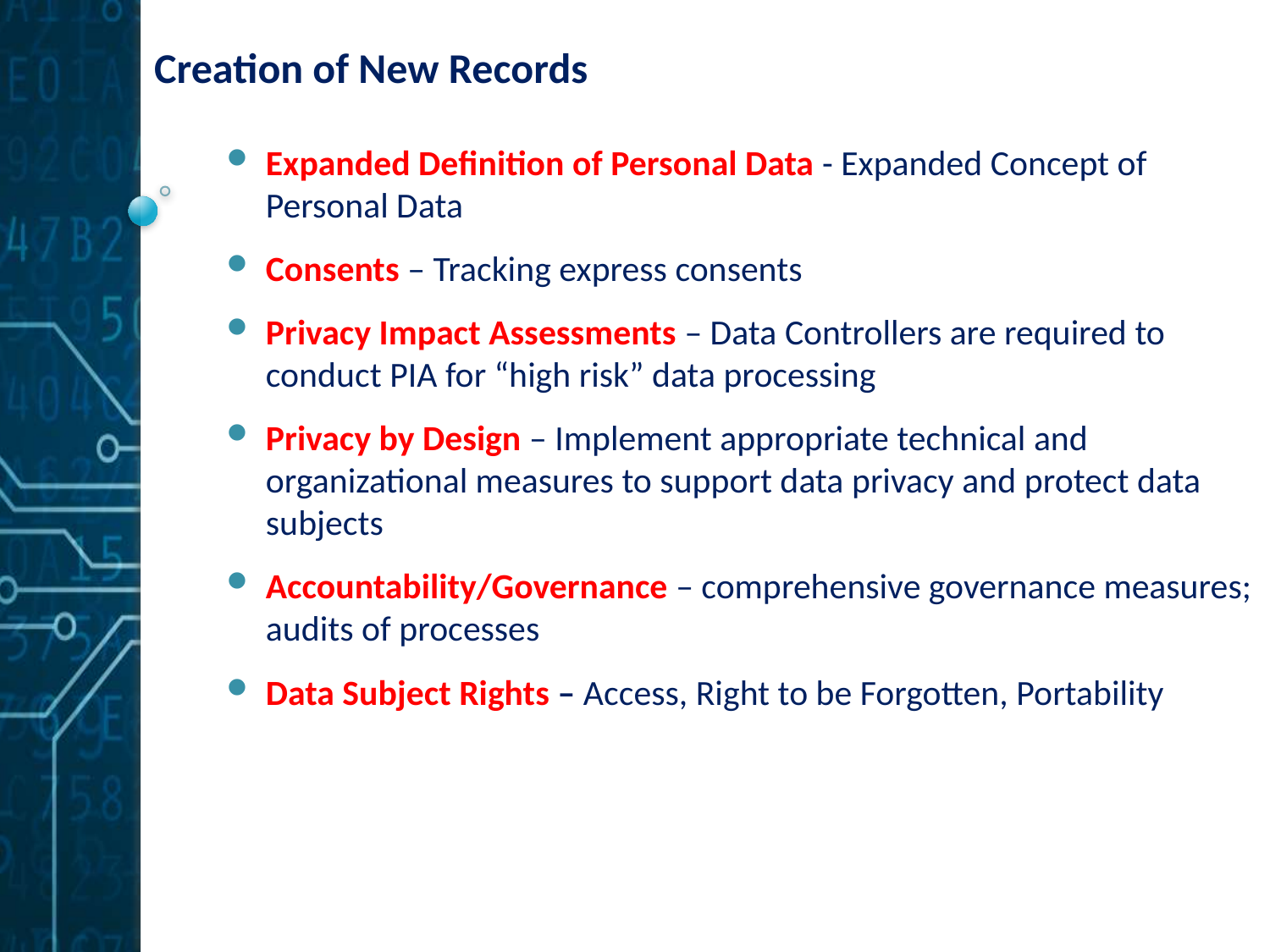

# Creation of New Records
Expanded Definition of Personal Data - Expanded Concept of Personal Data
Consents – Tracking express consents
Privacy Impact Assessments – Data Controllers are required to conduct PIA for “high risk” data processing
Privacy by Design – Implement appropriate technical and organizational measures to support data privacy and protect data subjects
Accountability/Governance – comprehensive governance measures; audits of processes
Data Subject Rights – Access, Right to be Forgotten, Portability